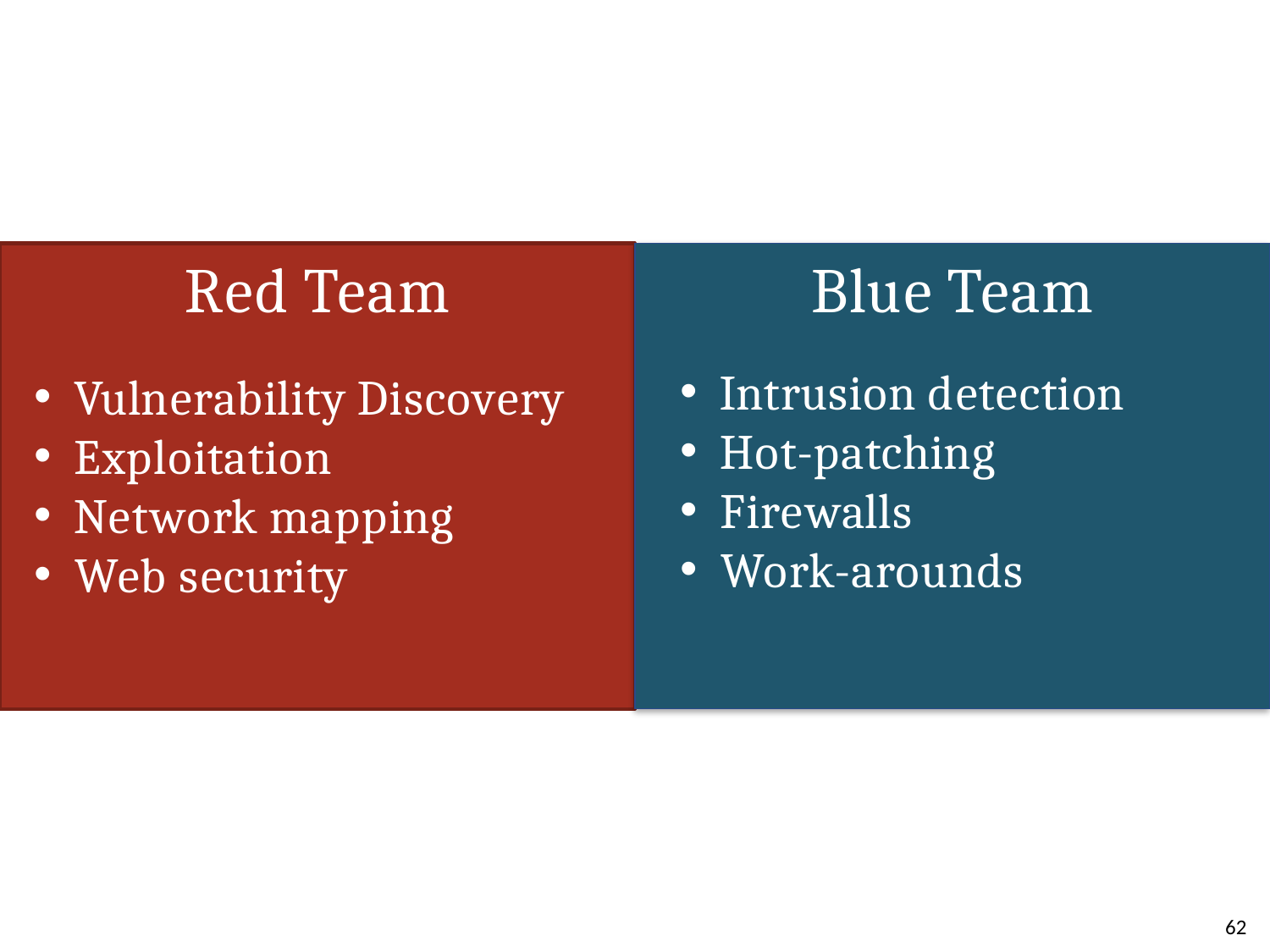

#
Red Team
Vulnerability Discovery
Exploitation
Network mapping
Web security
Blue Team
Intrusion detection
Hot-patching
Firewalls
Work-arounds
62